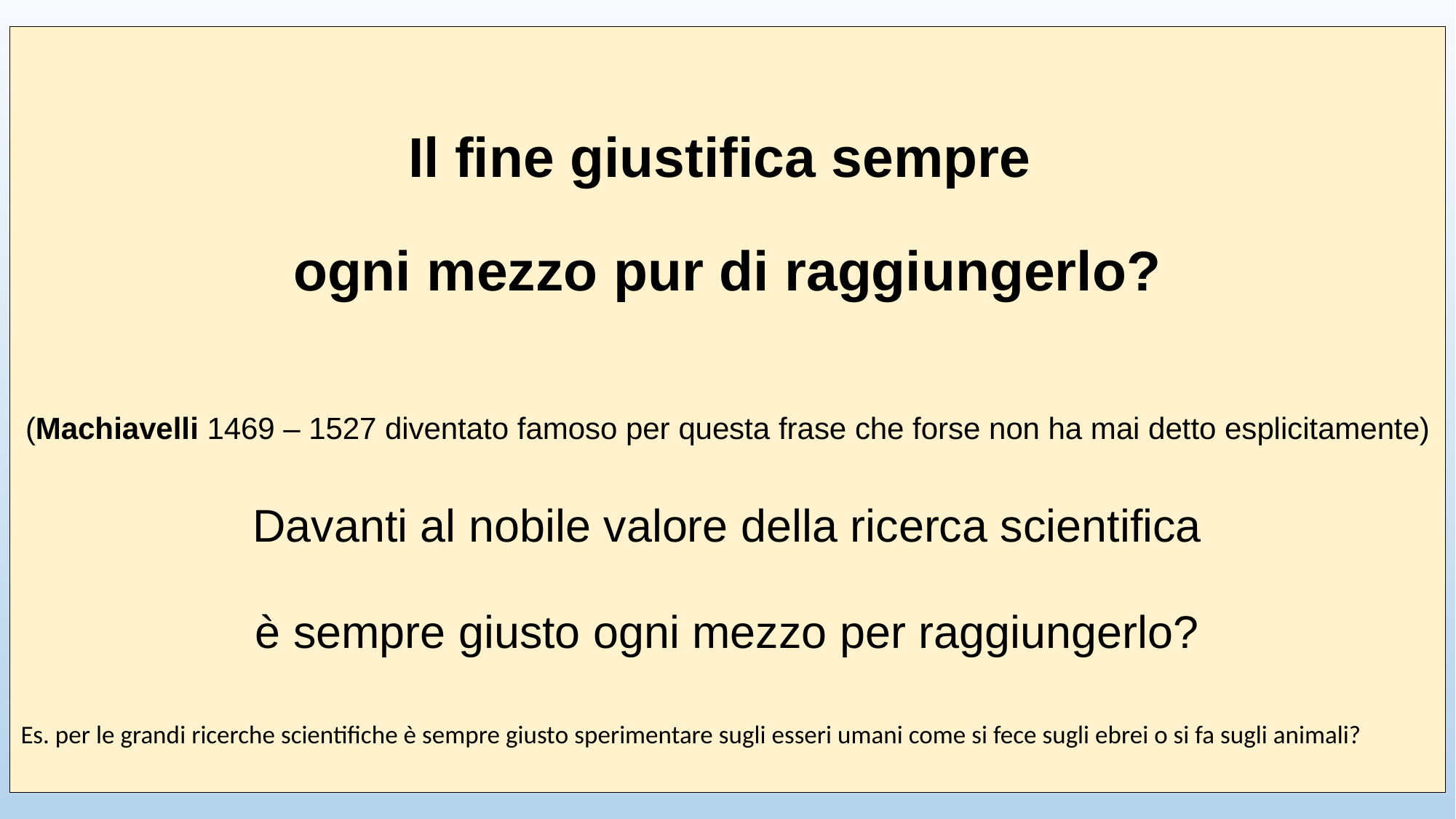

Il fine giustifica sempre
ogni mezzo pur di raggiungerlo?

(Machiavelli 1469 – 1527 diventato famoso per questa frase che forse non ha mai detto esplicitamente)
Davanti al nobile valore della ricerca scientifica
è sempre giusto ogni mezzo per raggiungerlo?

Es. per le grandi ricerche scientifiche è sempre giusto sperimentare sugli esseri umani come si fece sugli ebrei o si fa sugli animali?